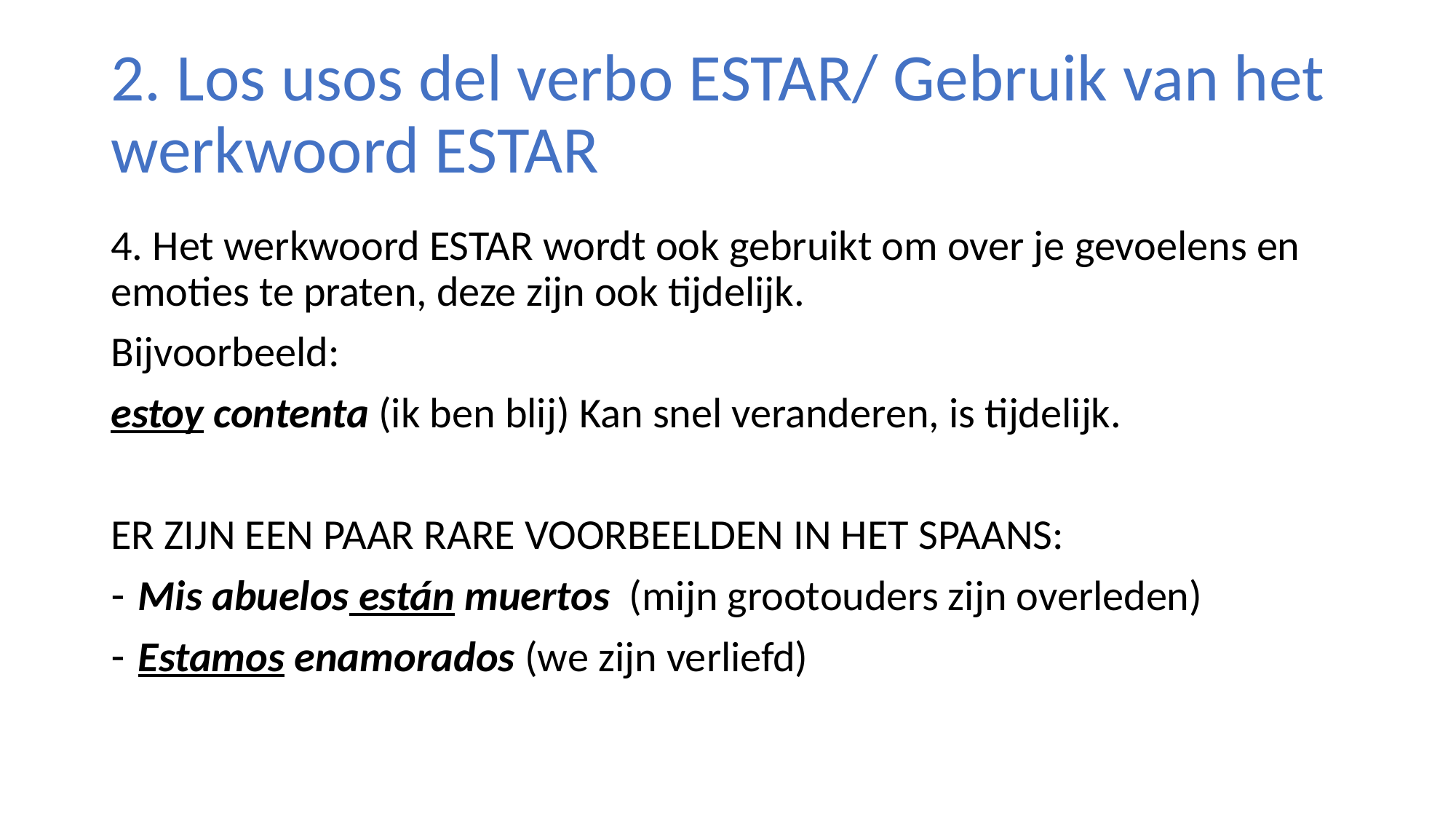

# 2. Los usos del verbo ESTAR/ Gebruik van het werkwoord ESTAR
4. Het werkwoord ESTAR wordt ook gebruikt om over je gevoelens en emoties te praten, deze zijn ook tijdelijk.
Bijvoorbeeld:
estoy contenta (ik ben blij) Kan snel veranderen, is tijdelijk.

ER ZIJN EEN PAAR RARE VOORBEELDEN IN HET SPAANS:
Mis abuelos están muertos  (mijn grootouders zijn overleden)
Estamos enamorados (we zijn verliefd)